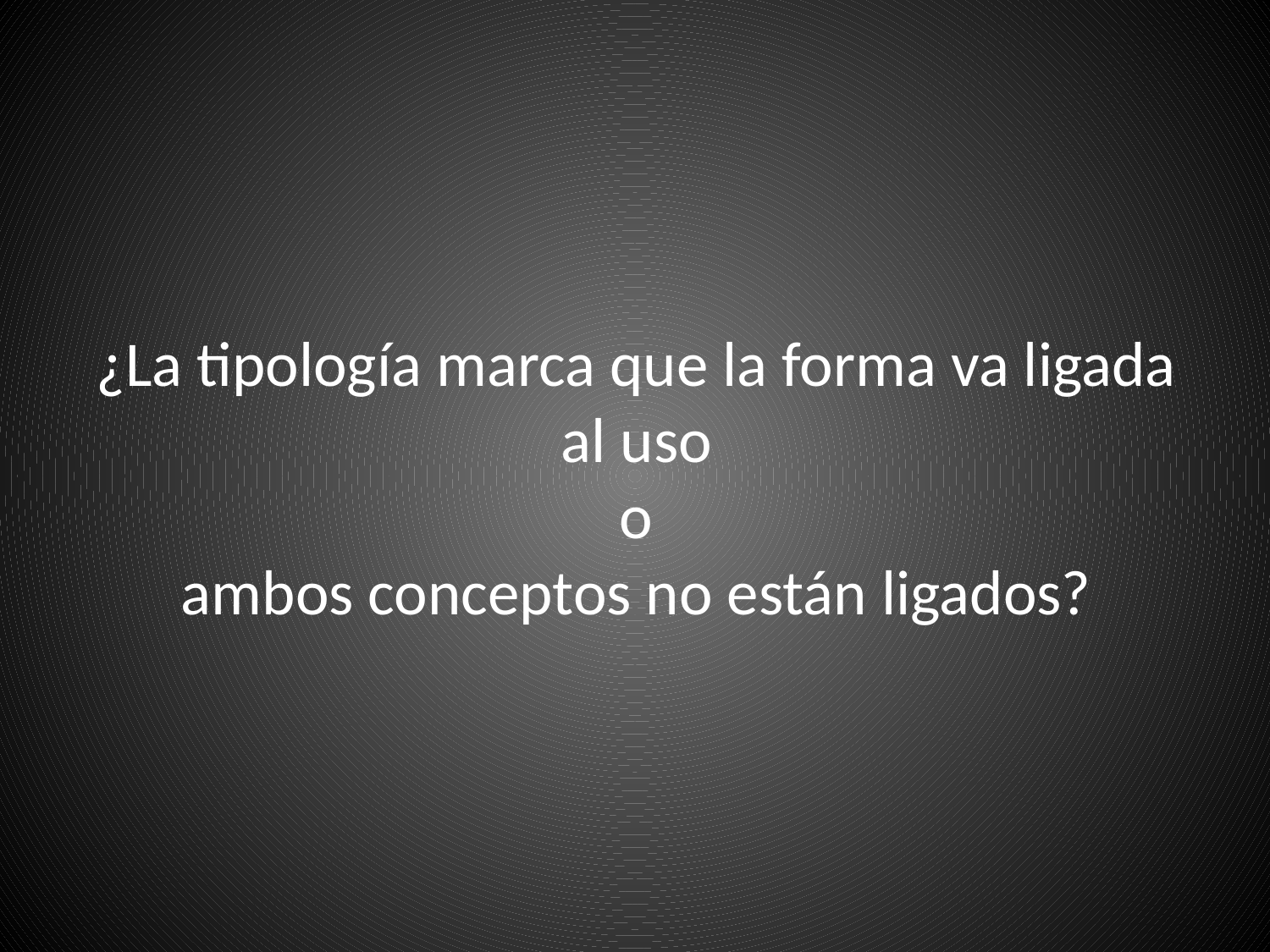

# ¿La tipología marca que la forma va ligada al uso o ambos conceptos no están ligados?